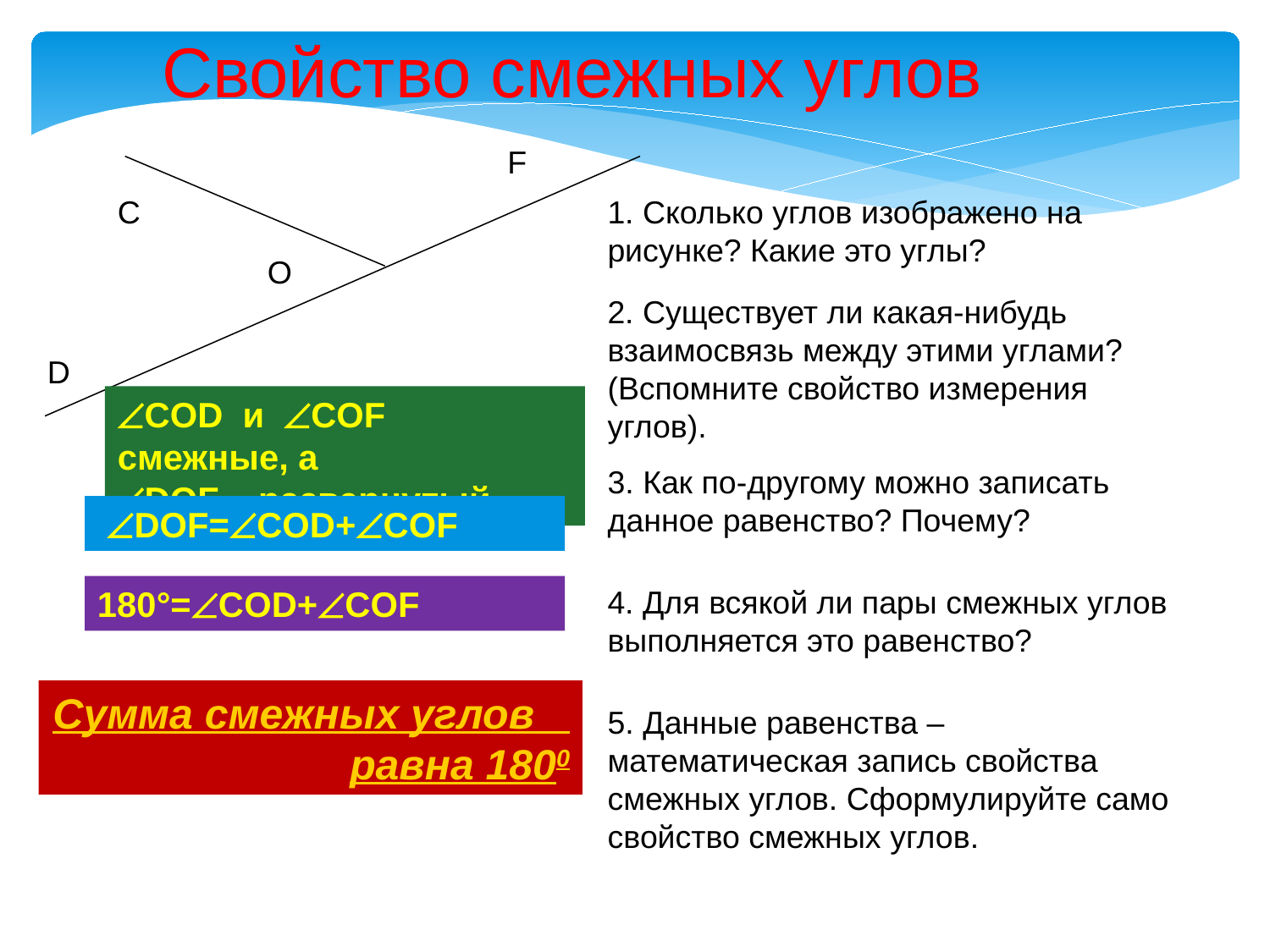

Cвойство смежных углов
F

С
О
D
1. Сколько углов изображено на рисунке? Какие это углы?
2. Существует ли какая-нибудь взаимосвязь между этими углами? (Вспомните свойство измерения углов).
∠СOD  и  ∠COF  смежные, а
∠DOF – развернутый

3. Как по-другому можно записать данное равенство? Почему?

 ∠DOF=∠COD+∠COF
180°=∠СOD+∠COF
4. Для всякой ли пары смежных углов выполняется это равенство?
Сумма смежных углов    равна 1800
5. Данные равенства – математическая запись свойства смежных углов. Сформулируйте само свойство смежных углов.